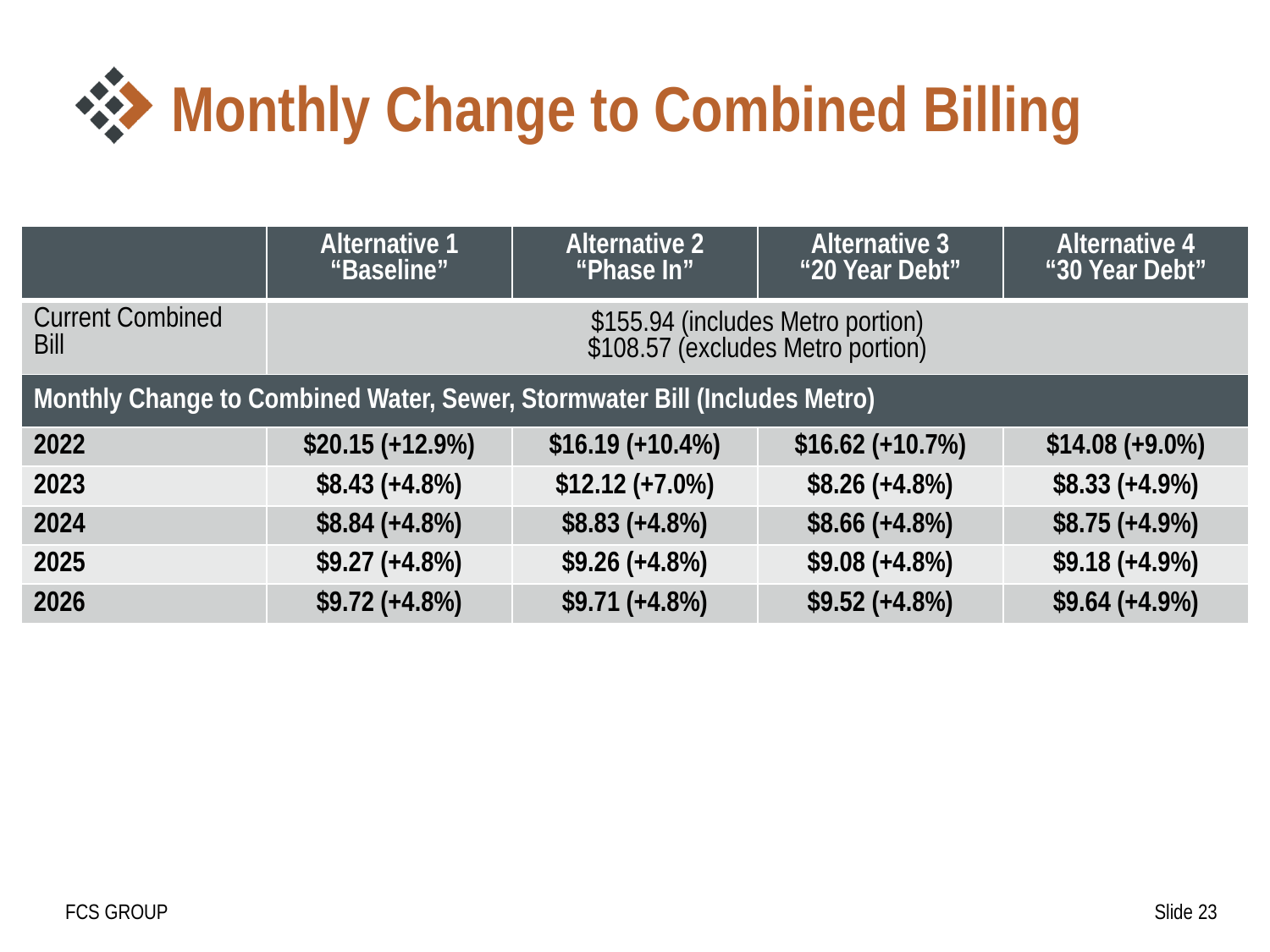

# Monthly Change to Combined Billing
|  | Alternative 1 “Baseline” | Alternative 2 “Phase In” | Alternative 3 “20 Year Debt” | Alternative 4 “30 Year Debt” |
| --- | --- | --- | --- | --- |
| Current Combined Bill | $155.94 (includes Metro portion) $108.57 (excludes Metro portion) |  |  |  |
| Monthly Change to Combined Water, Sewer, Stormwater Bill (Includes Metro) |  |  |  |  |
| 2022 | $20.15 (+12.9%) | $16.19 (+10.4%) | $16.62 (+10.7%) | $14.08 (+9.0%) |
| 2023 | $8.43 (+4.8%) | $12.12 (+7.0%) | $8.26 (+4.8%) | $8.33 (+4.9%) |
| 2024 | $8.84 (+4.8%) | $8.83 (+4.8%) | $8.66 (+4.8%) | $8.75 (+4.9%) |
| 2025 | $9.27 (+4.8%) | $9.26 (+4.8%) | $9.08 (+4.8%) | $9.18 (+4.9%) |
| 2026 | $9.72 (+4.8%) | $9.71 (+4.8%) | $9.52 (+4.8%) | $9.64 (+4.9%) |